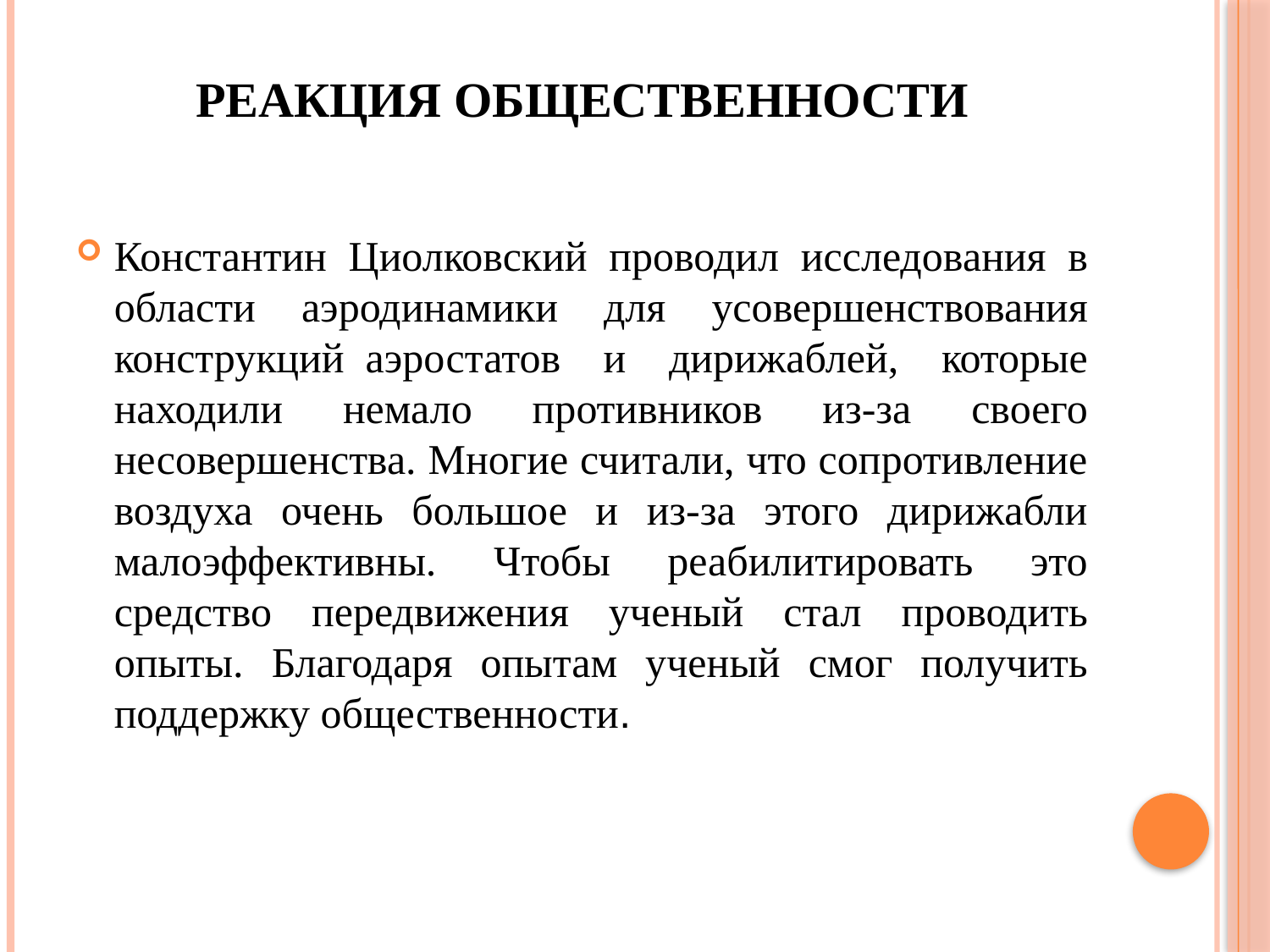

# Реакция общественности
Константин Циолковский проводил исследования в области аэродинамики для усовершенствования конструкций  аэростатов и дирижаблей, которые находили немало противников из-за своего несовершенства. Многие считали, что сопротивление воздуха очень большое и из-за этого дирижабли малоэффективны. Чтобы реабилитировать это средство передвижения ученый стал проводить опыты. Благодаря опытам ученый смог получить поддержку общественности.